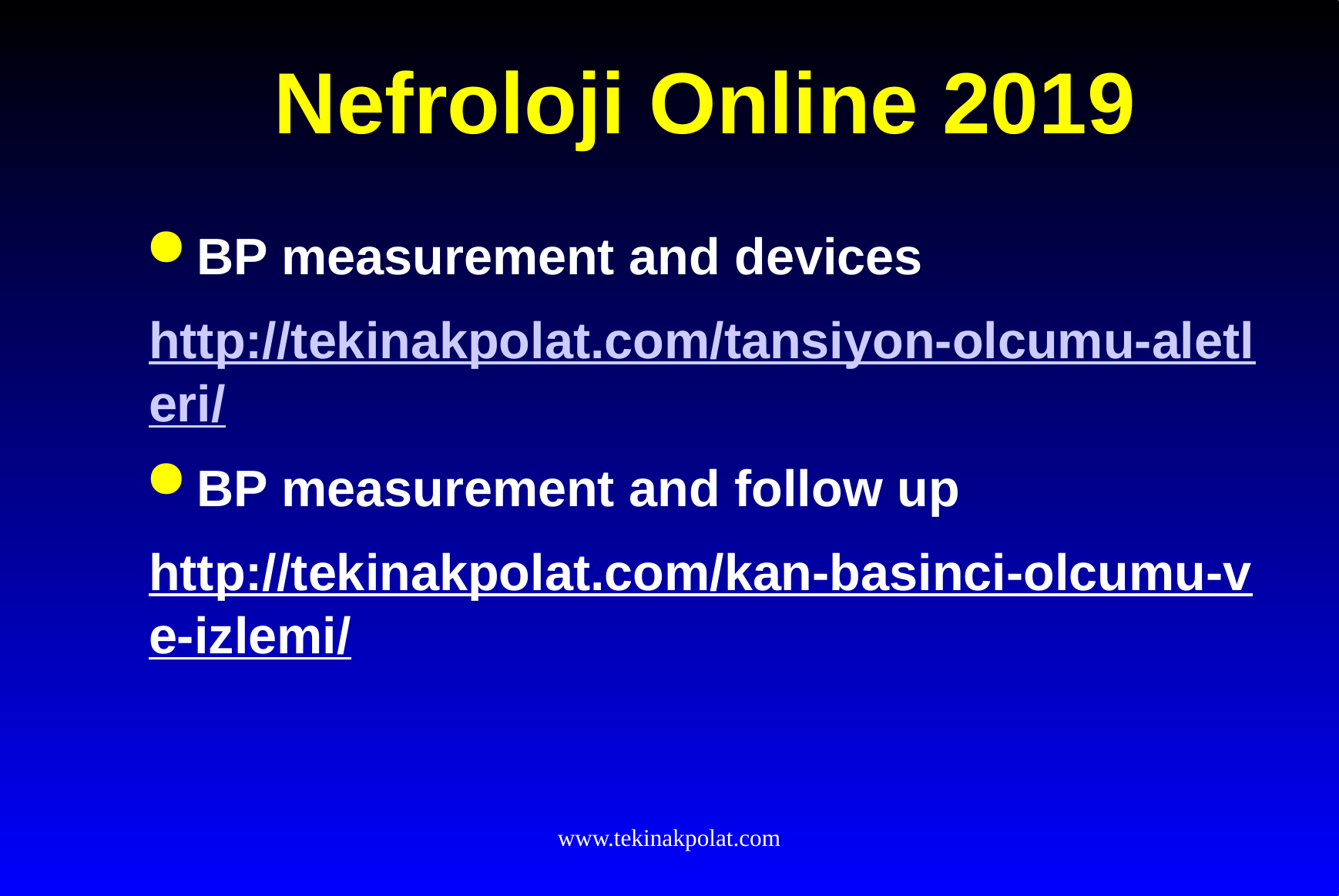

# Nefroloji Online 2019
BP measurement and devices
http://tekinakpolat.com/tansiyon-olcumu-aletleri/
BP measurement and follow up
http://tekinakpolat.com/kan-basinci-olcumu-ve-izlemi/
www.tekinakpolat.com